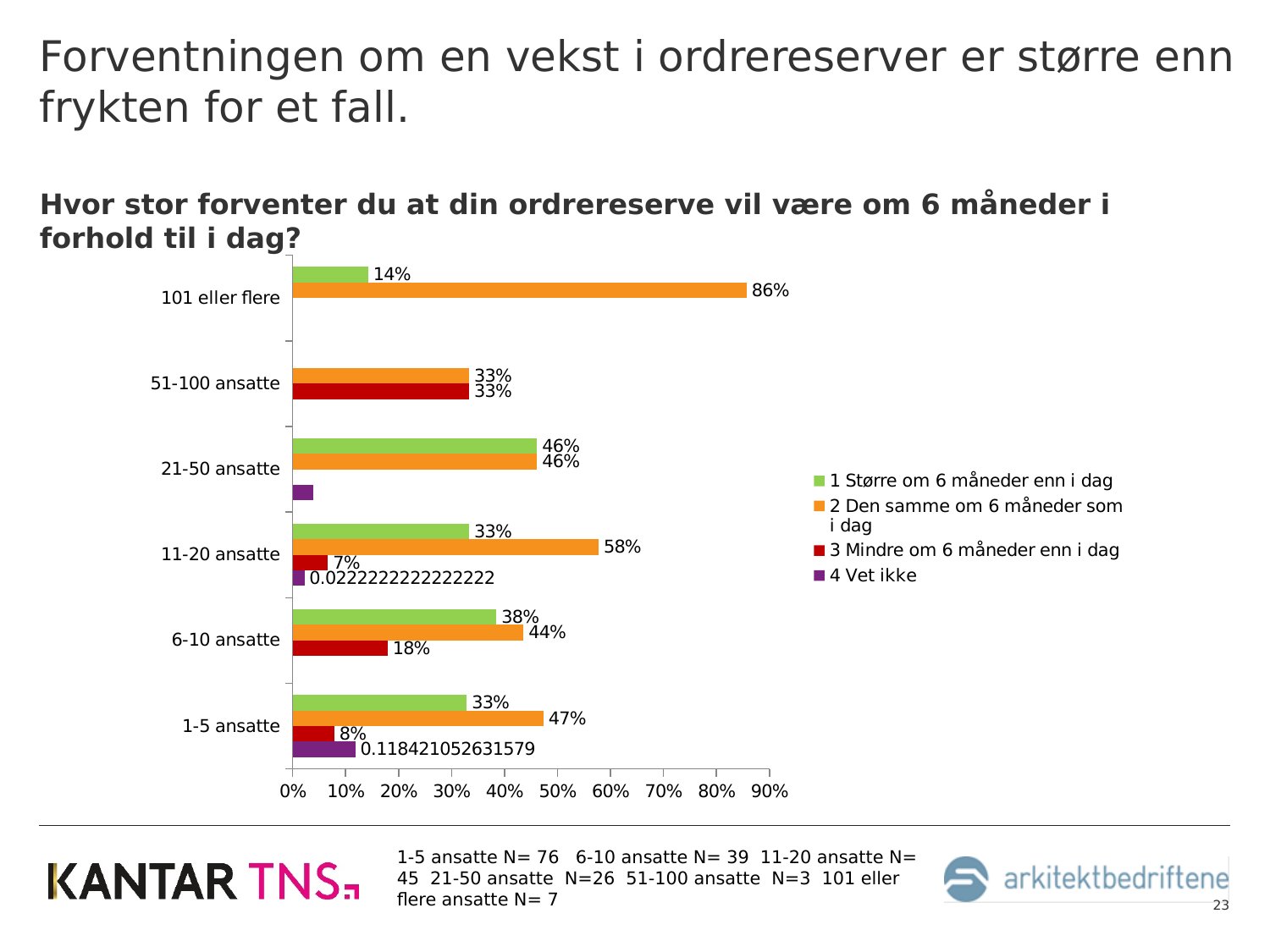

# Forventningen om en vekst i ordrereserver er større enn frykten for et fall.
Hvor stor forventer du at din ordrereserve vil være om 6 måneder i forhold til i dag?

### Chart

| Category | 4 Vet ikke | 3 Mindre om 6 måneder enn i dag | 2 Den samme om 6 måneder som i dag | 1 Større om 6 måneder enn i dag |
|---|---|---|---|---|
| 1-5 ansatte | 0.118421052631579 | 0.0789473684210526 | 0.473684210526316 | 0.328947368421053 |
| 6-10 ansatte | None | 0.17948717948718 | 0.435897435897436 | 0.384615384615385 |
| 11-20 ansatte | 0.0222222222222222 | 0.0666666666666667 | 0.577777777777778 | 0.333333333333333 |
| 21-50 ansatte | 0.0384615384615385 | None | 0.461538461538462 | 0.461538461538462 |
| 51-100 ansatte | None | 0.333333333333333 | 0.333333333333333 | None |
| 101 eller flere | None | None | 0.857142857142857 | 0.142857142857143 |
1-5 ansatte N= 76   6-10 ansatte N= 39  11-20 ansatte N= 45  21-50 ansatte  N=26  51-100 ansatte  N=3  101 eller flere ansatte N= 7
23